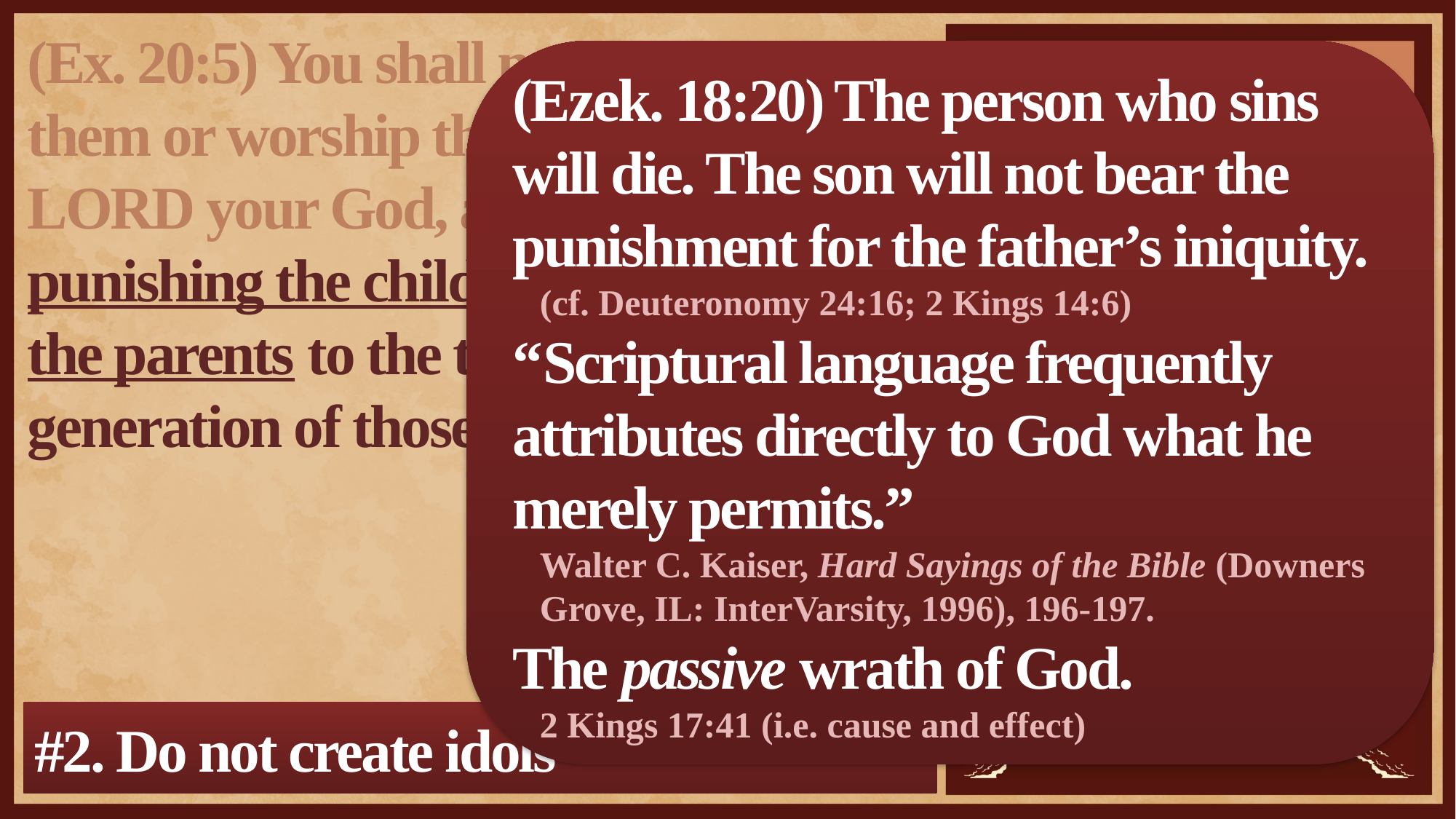

(Ex. 20:5) You shall not bow down to them or worship them. For I, the LORD your God, am a jealous God, punishing the children for the sin of the parents to the third and fourth generation of those who hate me.
(Ezek. 18:20) The person who sins will die. The son will not bear the punishment for the father’s iniquity.
(cf. Deuteronomy 24:16; 2 Kings 14:6)
“Scriptural language frequently attributes directly to God what he merely permits.”
Walter C. Kaiser, Hard Sayings of the Bible (Downers Grove, IL: InterVarsity, 1996), 196-197.
The passive wrath of God.
2 Kings 17:41 (i.e. cause and effect)
#2. Do not create idols